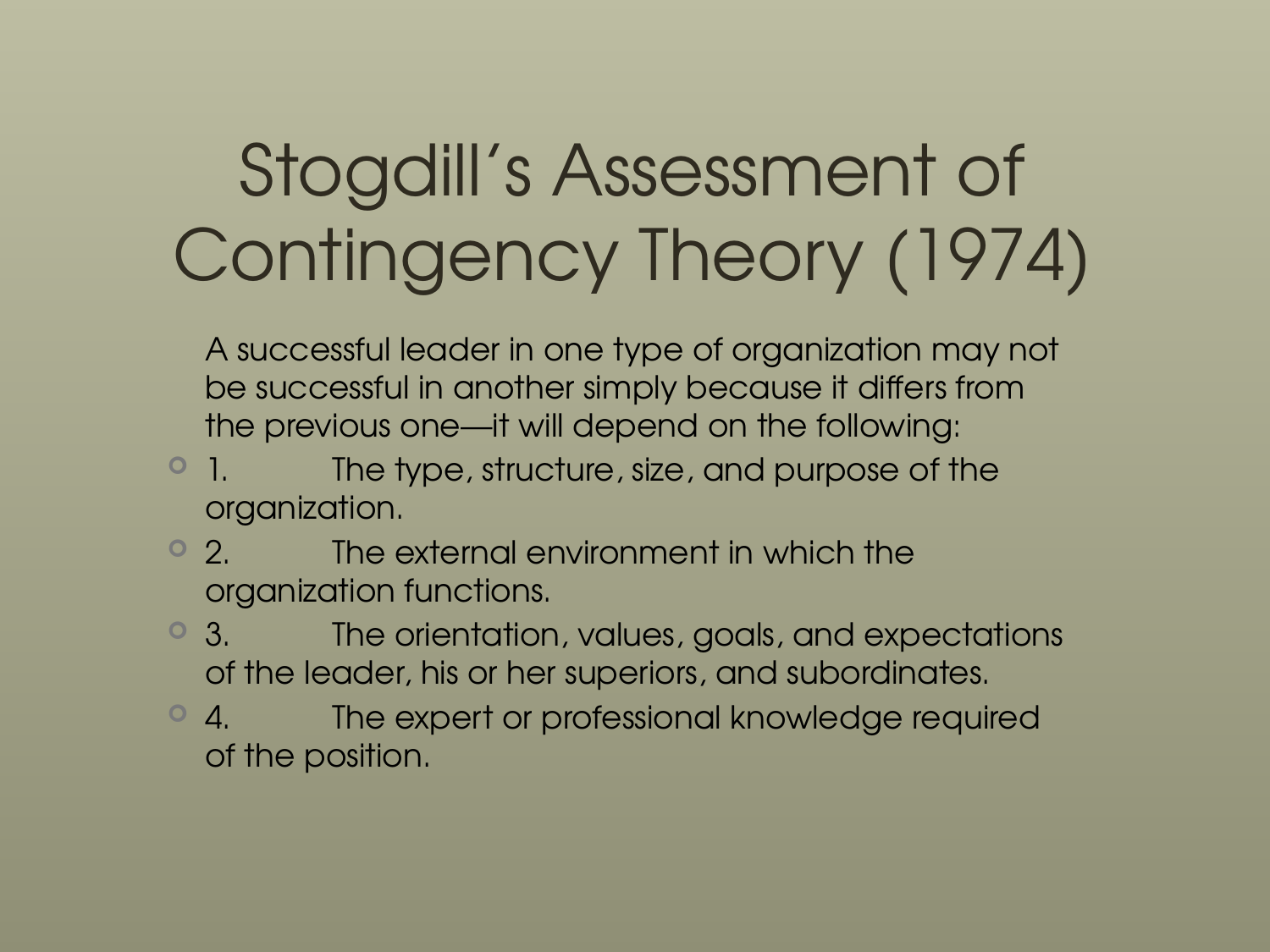

# Stogdill’s Assessment of Contingency Theory (1974)
 	A successful leader in one type of organization may not be successful in another simply because it differs from the previous one—it will depend on the following:
1.	The type, structure, size, and purpose of the organization.
2.	The external environment in which the organization functions.
3.	The orientation, values, goals, and expectations of the leader, his or her superiors, and subordinates.
4.	The expert or professional knowledge required of the position.